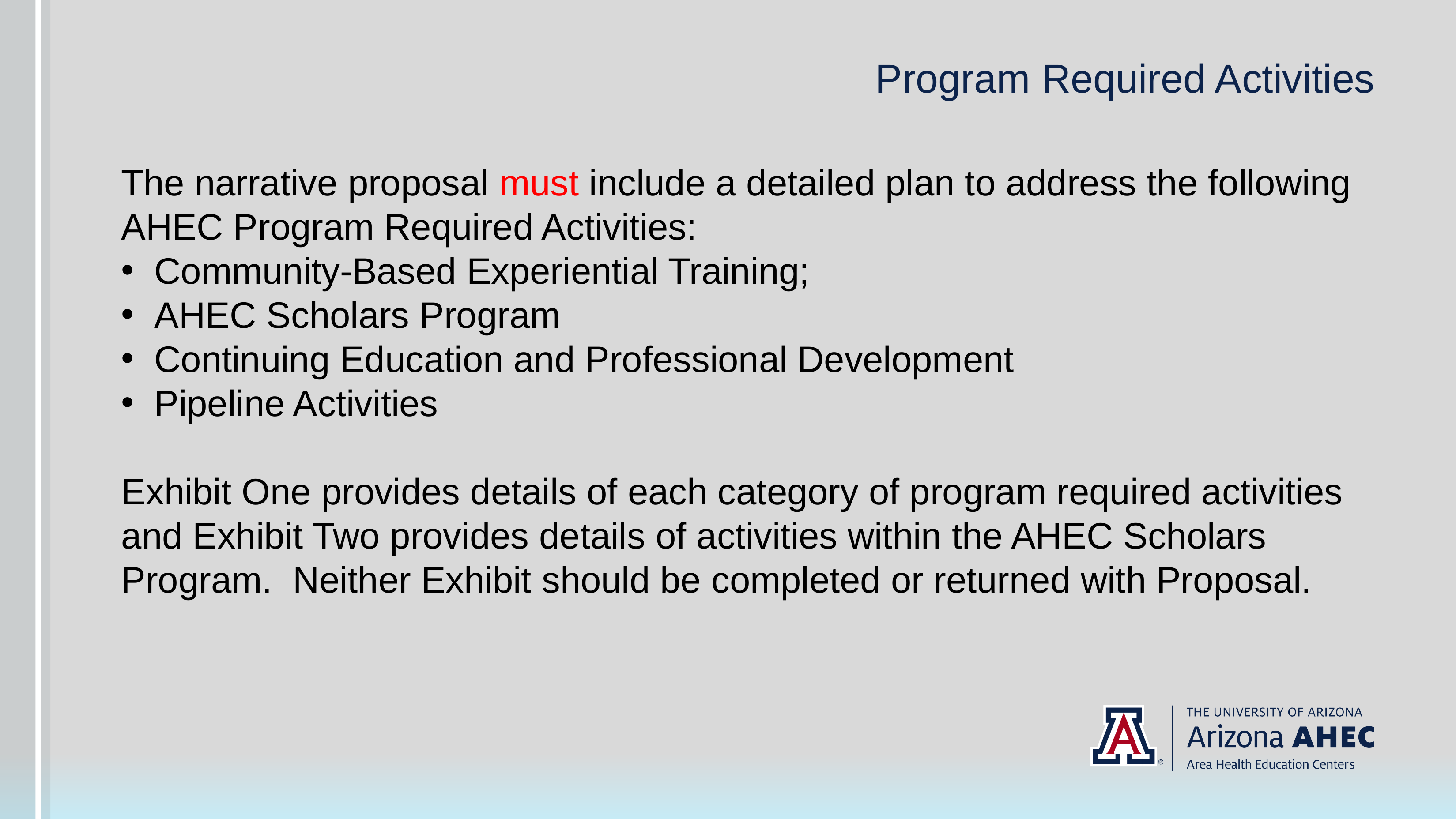

# Program Required Activities
The narrative proposal must include a detailed plan to address the following AHEC Program Required Activities:
Community-Based Experiential Training;
AHEC Scholars Program
Continuing Education and Professional Development
Pipeline Activities

Exhibit One provides details of each category of program required activities and Exhibit Two provides details of activities within the AHEC Scholars Program.  Neither Exhibit should be completed or returned with Proposal.